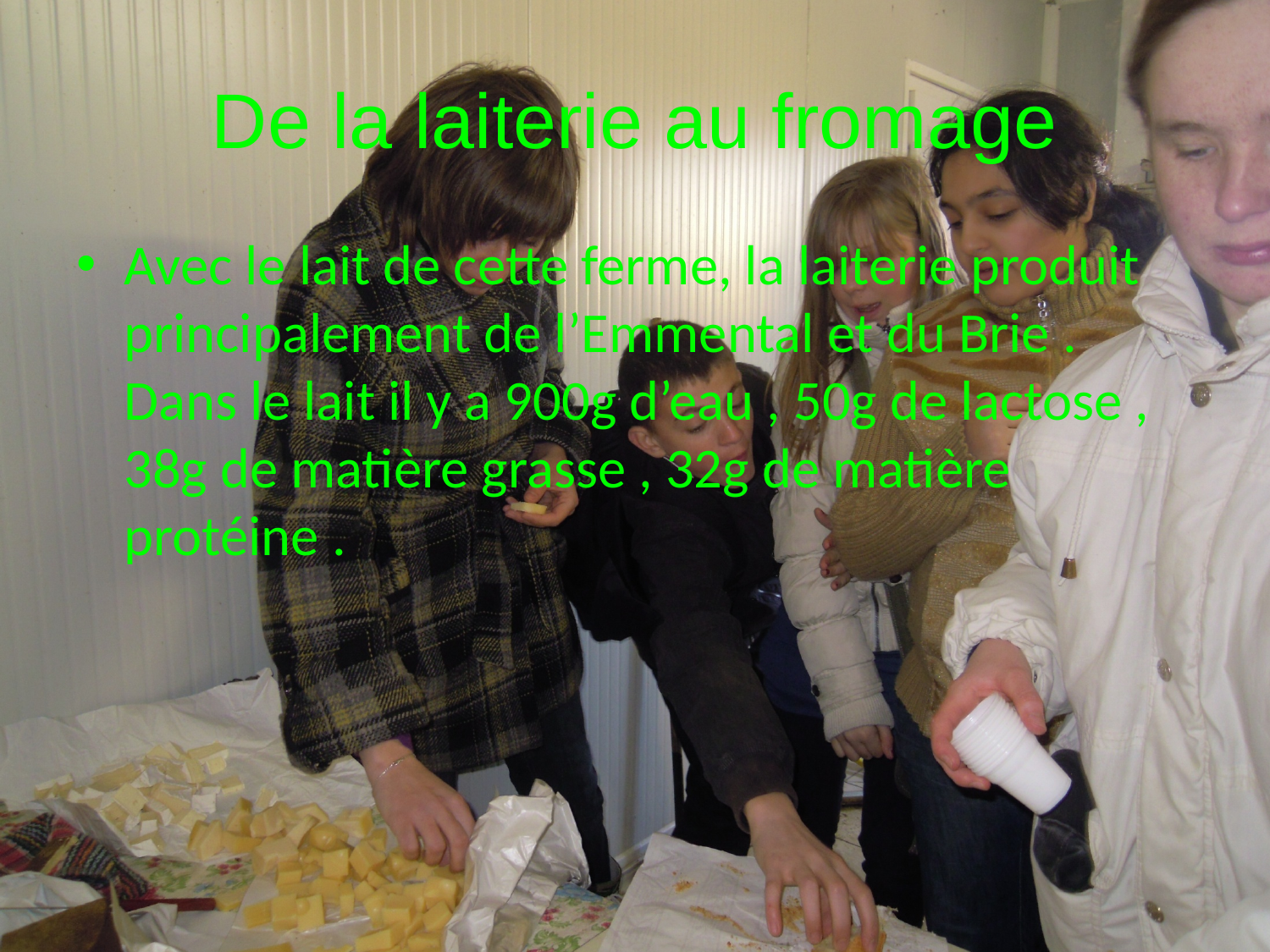

# De la laiterie au fromage
Avec le lait de cette ferme, la laiterie produit principalement de l’Emmental et du Brie . Dans le lait il y a 900g d’eau , 50g de lactose , 38g de matière grasse , 32g de matière protéine .